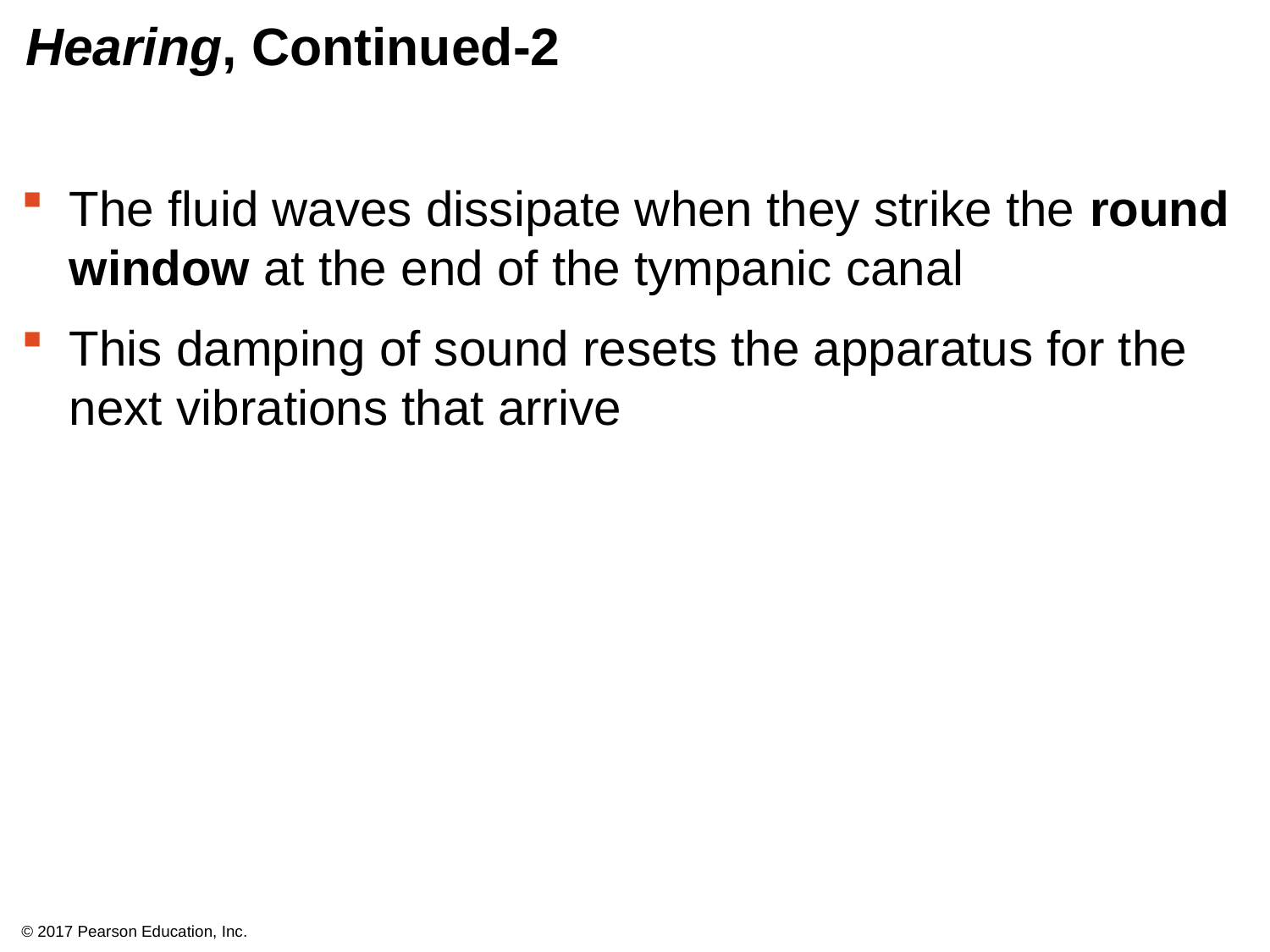

# Hearing, Continued-2
The fluid waves dissipate when they strike the round window at the end of the tympanic canal
This damping of sound resets the apparatus for the next vibrations that arrive